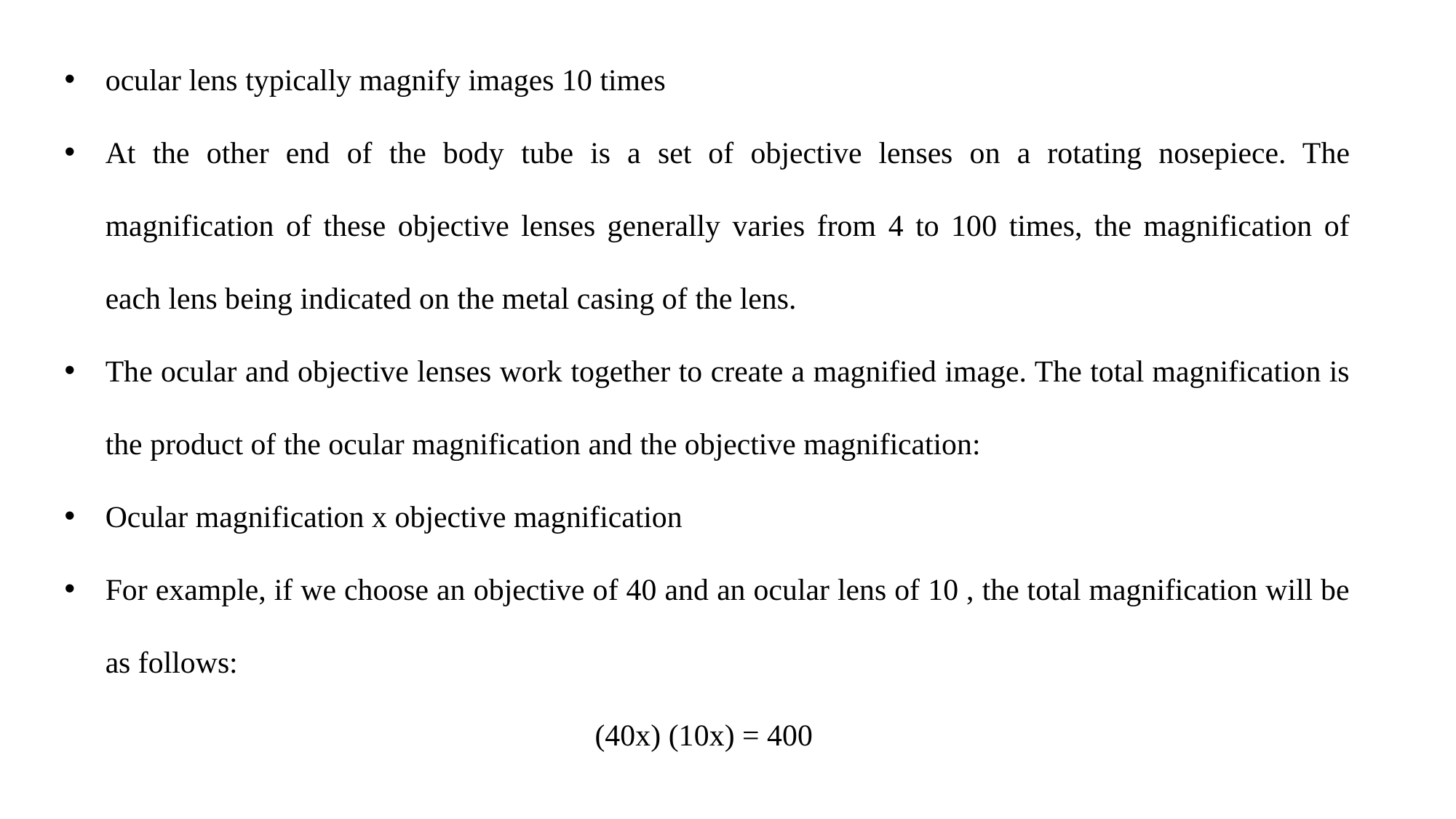

ocular lens typically magnify images 10 times
At the other end of the body tube is a set of objective lenses on a rotating nosepiece. The magnification of these objective lenses generally varies from 4 to 100 times, the magnification of each lens being indicated on the metal casing of the lens.
The ocular and objective lenses work together to create a magnified image. The total magnification is the product of the ocular magnification and the objective magnification:
Ocular magnification x objective magnification
For example, if we choose an objective of 40 and an ocular lens of 10 , the total magnification will be as follows:
(40x) (10x) = 400